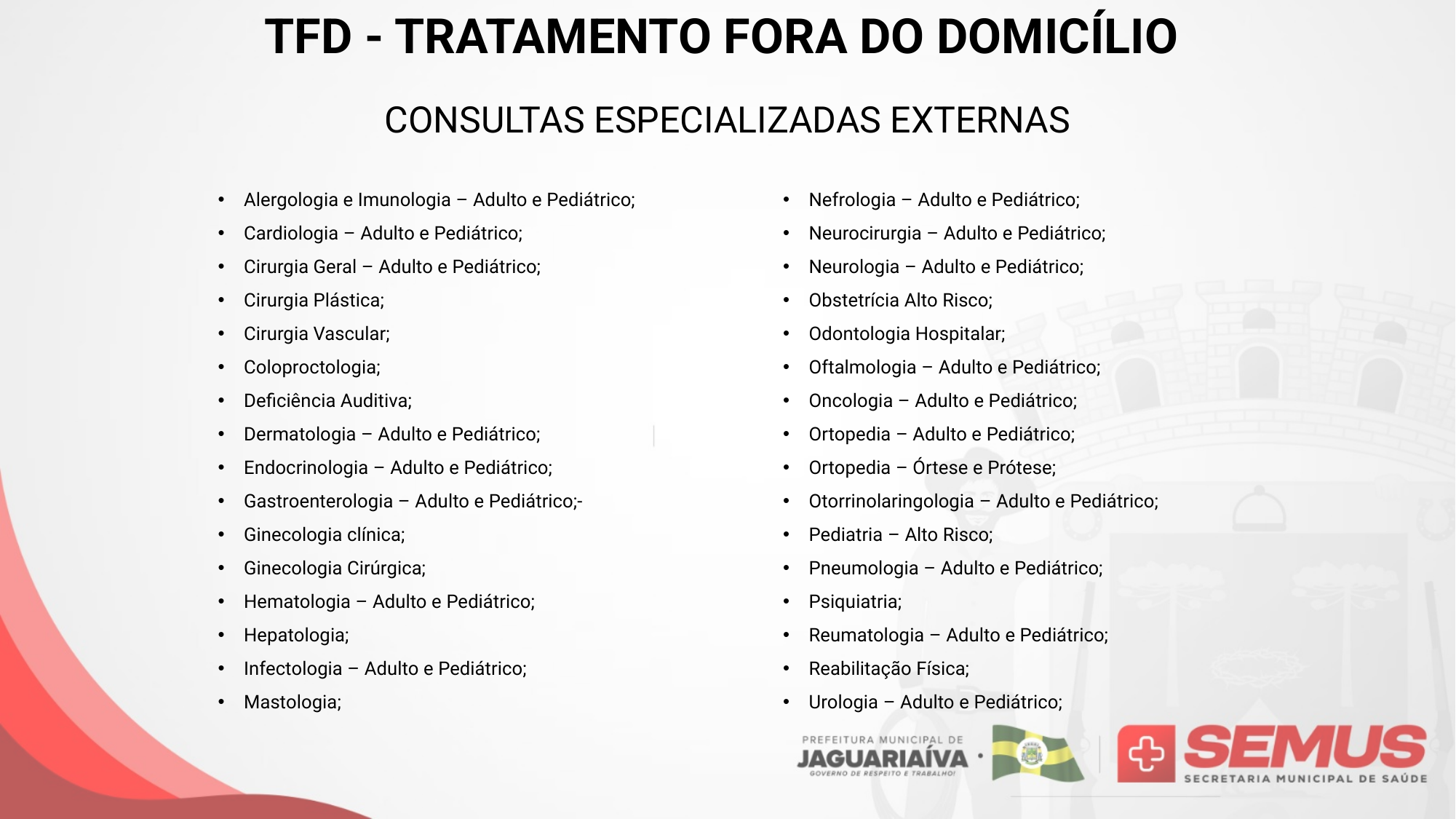

TFD - TRATAMENTO FORA DO DOMICÍLIO

# CONSULTAS ESPECIALIZADAS EXTERNAS
Alergologia e Imunologia – Adulto e Pediátrico;
Cardiologia – Adulto e Pediátrico;
Cirurgia Geral – Adulto e Pediátrico;
Cirurgia Plástica;
Cirurgia Vascular;
Coloproctologia;
Deficiência Auditiva;
Dermatologia – Adulto e Pediátrico;
Endocrinologia – Adulto e Pediátrico;
Gastroenterologia – Adulto e Pediátrico;-
Ginecologia clínica;
Ginecologia Cirúrgica;
Hematologia – Adulto e Pediátrico;
Hepatologia;
Infectologia – Adulto e Pediátrico;
Mastologia;

Nefrologia – Adulto e Pediátrico;
Neurocirurgia – Adulto e Pediátrico;
Neurologia – Adulto e Pediátrico;
Obstetrícia Alto Risco;
Odontologia Hospitalar;
Oftalmologia – Adulto e Pediátrico;
Oncologia – Adulto e Pediátrico;
Ortopedia – Adulto e Pediátrico;
Ortopedia – Órtese e Prótese;
Otorrinolaringologia – Adulto e Pediátrico;
Pediatria – Alto Risco;
Pneumologia – Adulto e Pediátrico;
Psiquiatria;
Reumatologia – Adulto e Pediátrico;
Reabilitação Física;
Urologia – Adulto e Pediátrico;